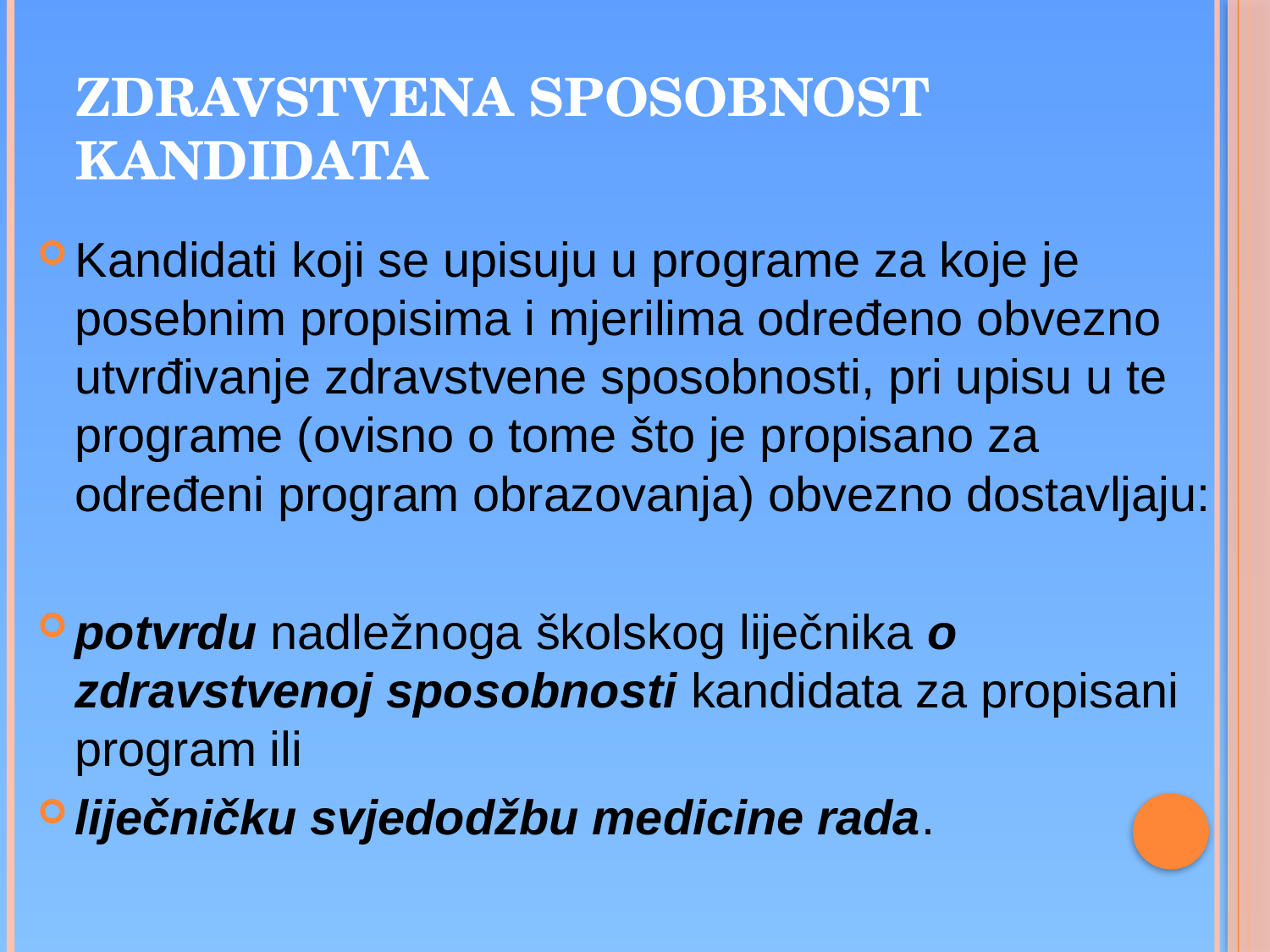

# ZDRAVSTVENA SPOSOBNOST KANDIDATA
Kandidati koji se upisuju u programe za koje je posebnim propisima i mjerilima određeno obvezno utvrđivanje zdravstvene sposobnosti, pri upisu u te programe (ovisno o tome što je propisano za određeni program obrazovanja) obvezno dostavljaju:

potvrdu nadležnoga školskog liječnika o zdravstvenoj sposobnosti kandidata za propisani program ili
liječničku svjedodžbu medicine rada.